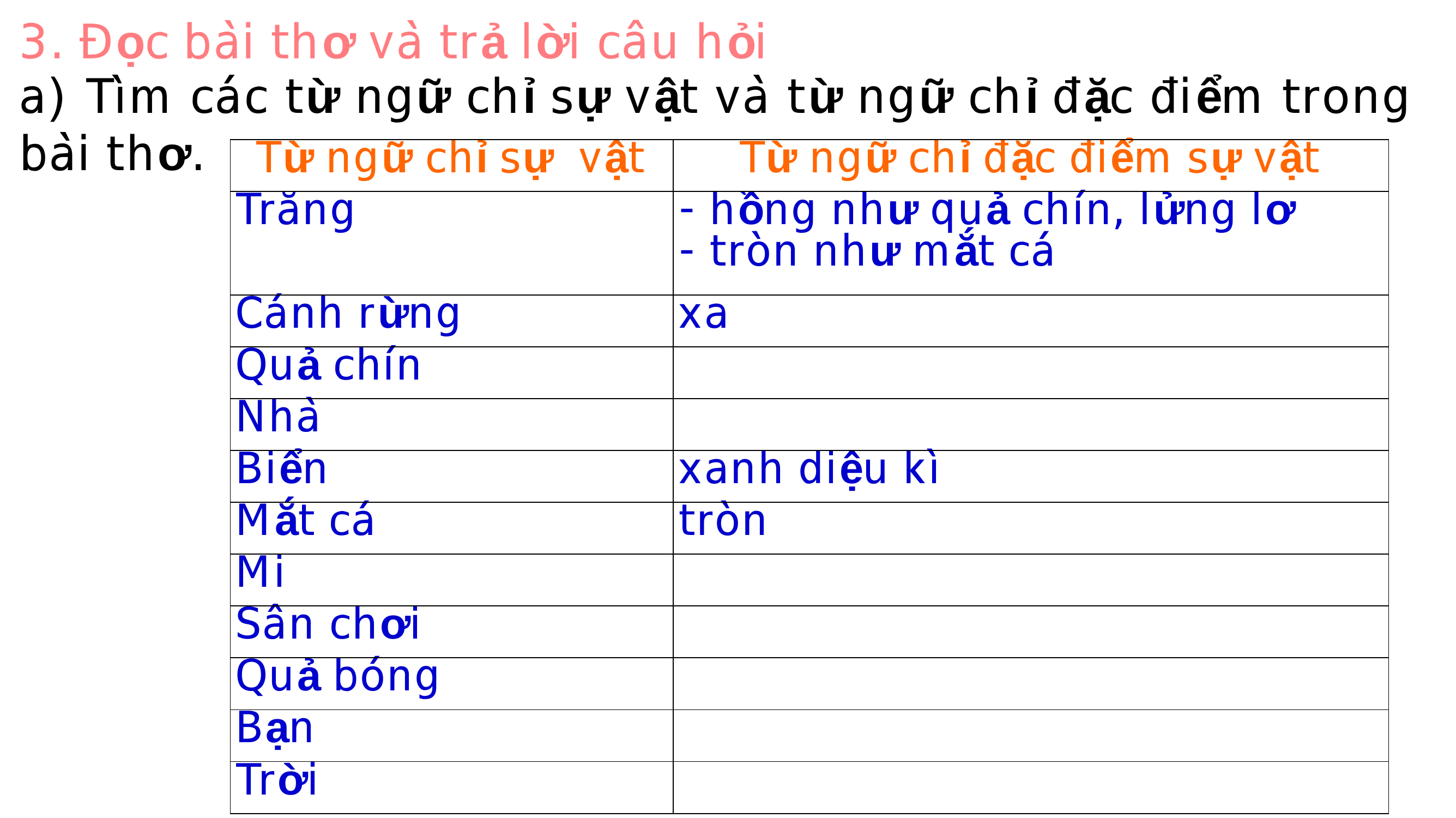

3. Đọc bài thơ và trả lời câu hỏi
a) Tìm các từ ngữ chỉ sự vật và từ ngữ chỉ đặc điểm trong bài thơ.
| Từ ngữ chỉ sự vật | Từ ngữ chỉ đặc điểm sự vật |
| --- | --- |
| Trăng | - hồng như quả chín, lửng lơ - tròn như mắt cá |
| Cánh rừng | xa |
| Quả chín |  |
| Nhà |  |
| Biển | xanh diệu kì |
| Mắt cá | tròn |
| Mi |  |
| Sân chơi |  |
| Quả bóng |  |
| Bạn |  |
| Trời |  |